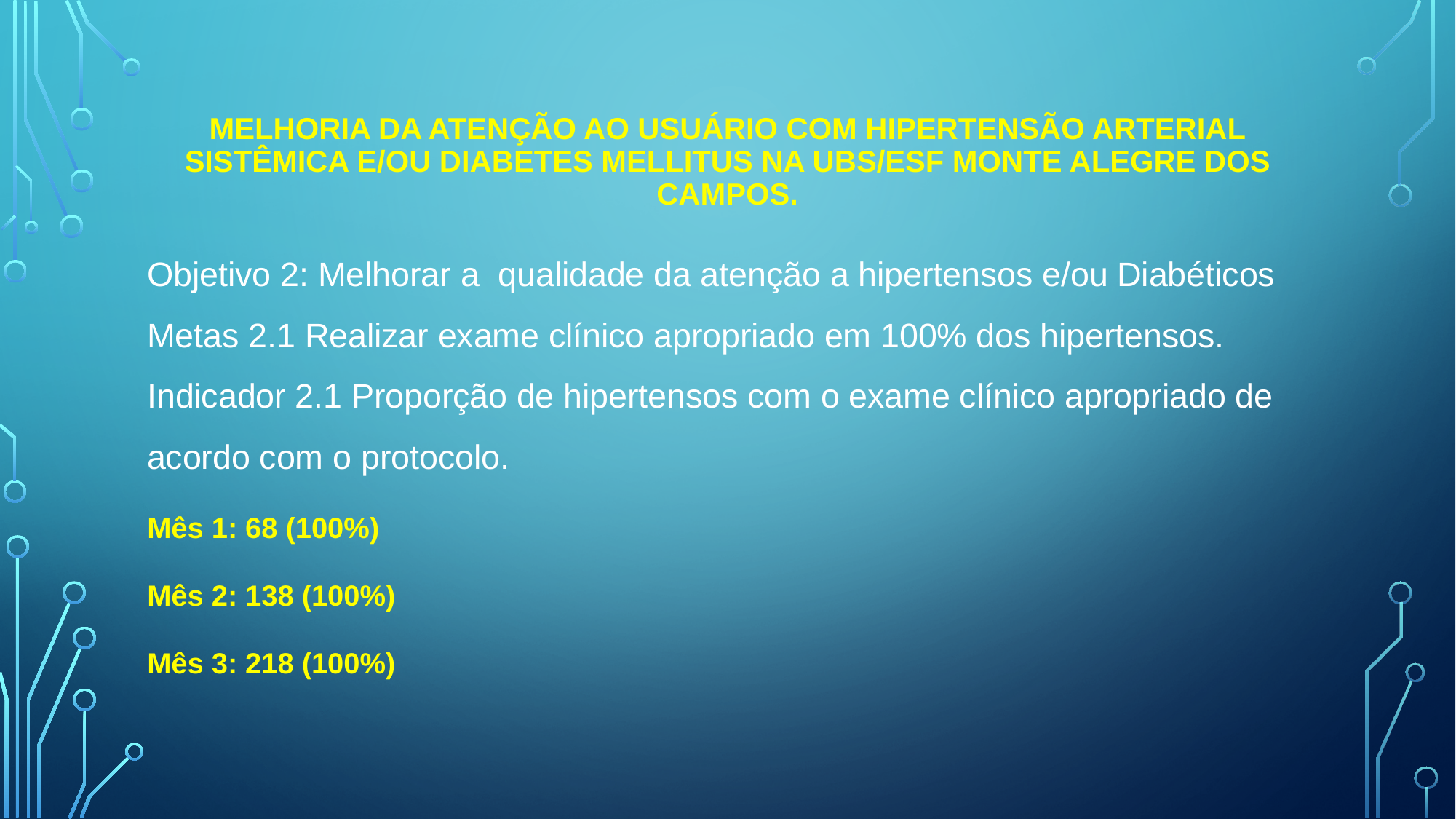

# Melhoria da Atenção ao usuário com hipertensão arterial sistêmica e/ou Diabetes Mellitus na UBS/ESF Monte Alegre dos Campos.
Objetivo 2: Melhorar a  qualidade da atenção a hipertensos e/ou Diabéticos
Metas 2.1 Realizar exame clínico apropriado em 100% dos hipertensos.
Indicador 2.1 Proporção de hipertensos com o exame clínico apropriado de acordo com o protocolo.
Mês 1: 68 (100%)
Mês 2: 138 (100%)
Mês 3: 218 (100%)